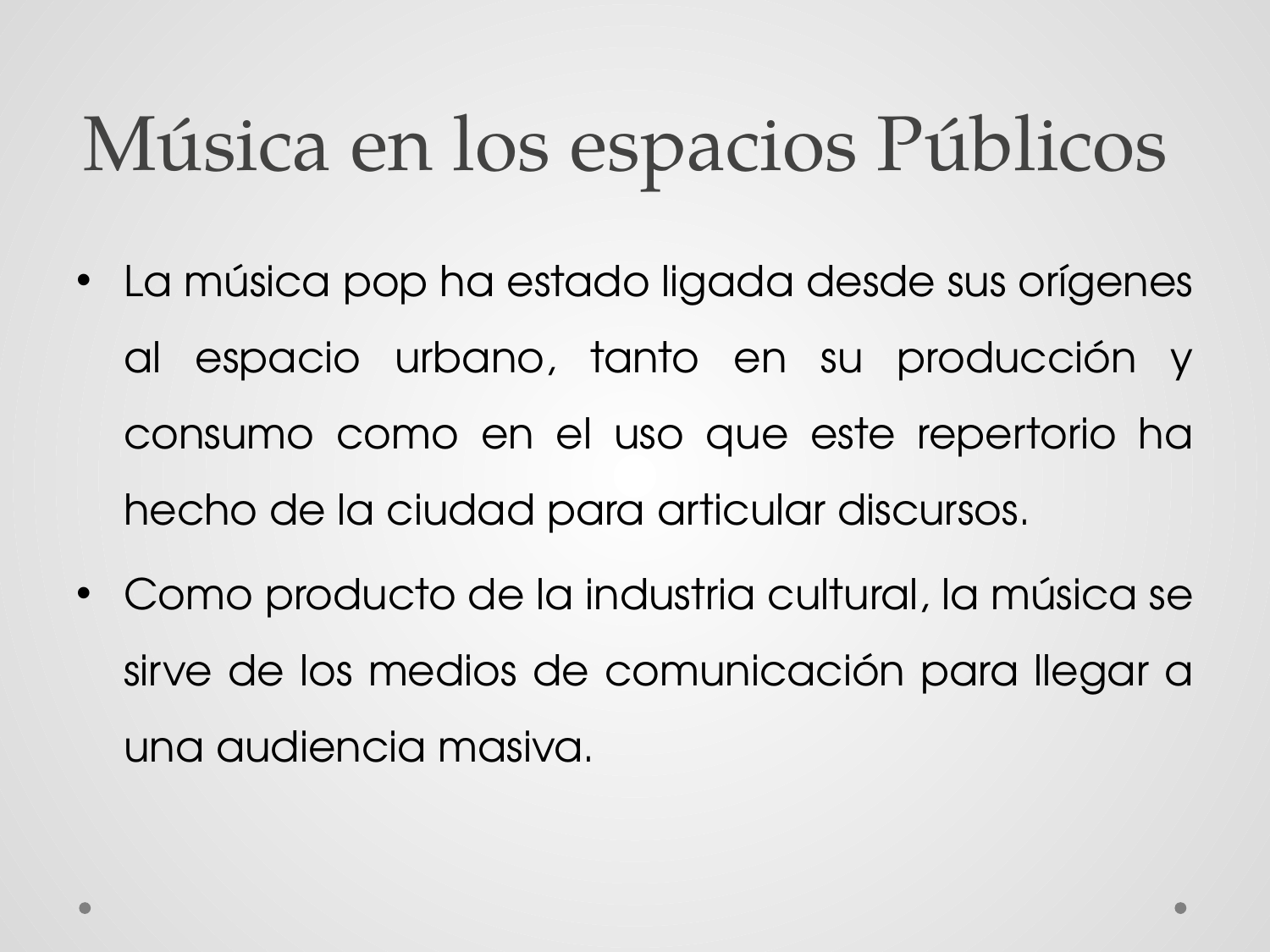

# Música en los espacios Públicos
La música pop ha estado ligada desde sus orígenes al espacio urbano, tanto en su producción y consumo como en el uso que este repertorio ha hecho de la ciudad para articular discursos.
Como producto de la industria cultural, la música se sirve de los medios de comunicación para llegar a una audiencia masiva.